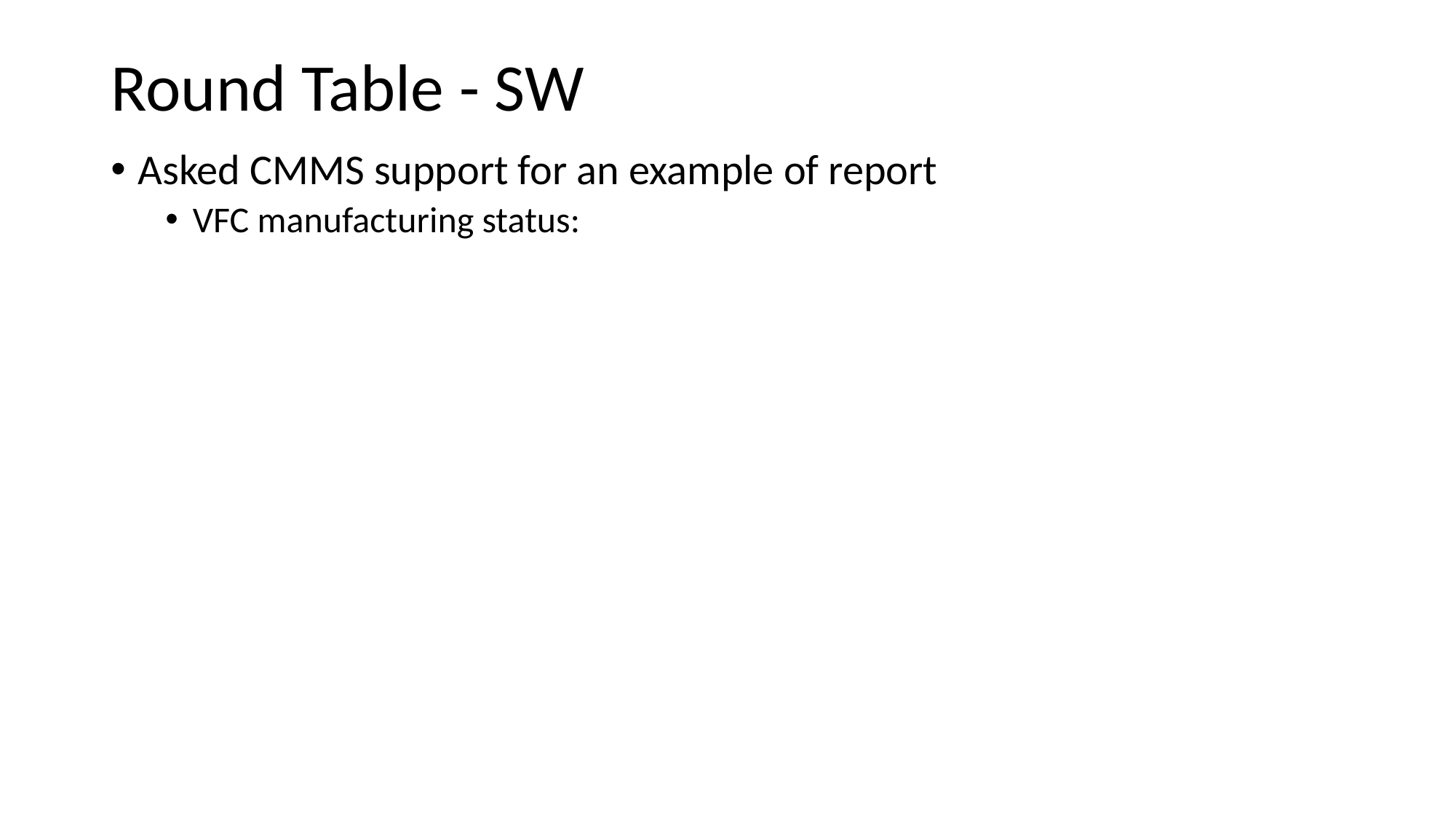

# Round Table - SW
Asked CMMS support for an example of report
VFC manufacturing status: